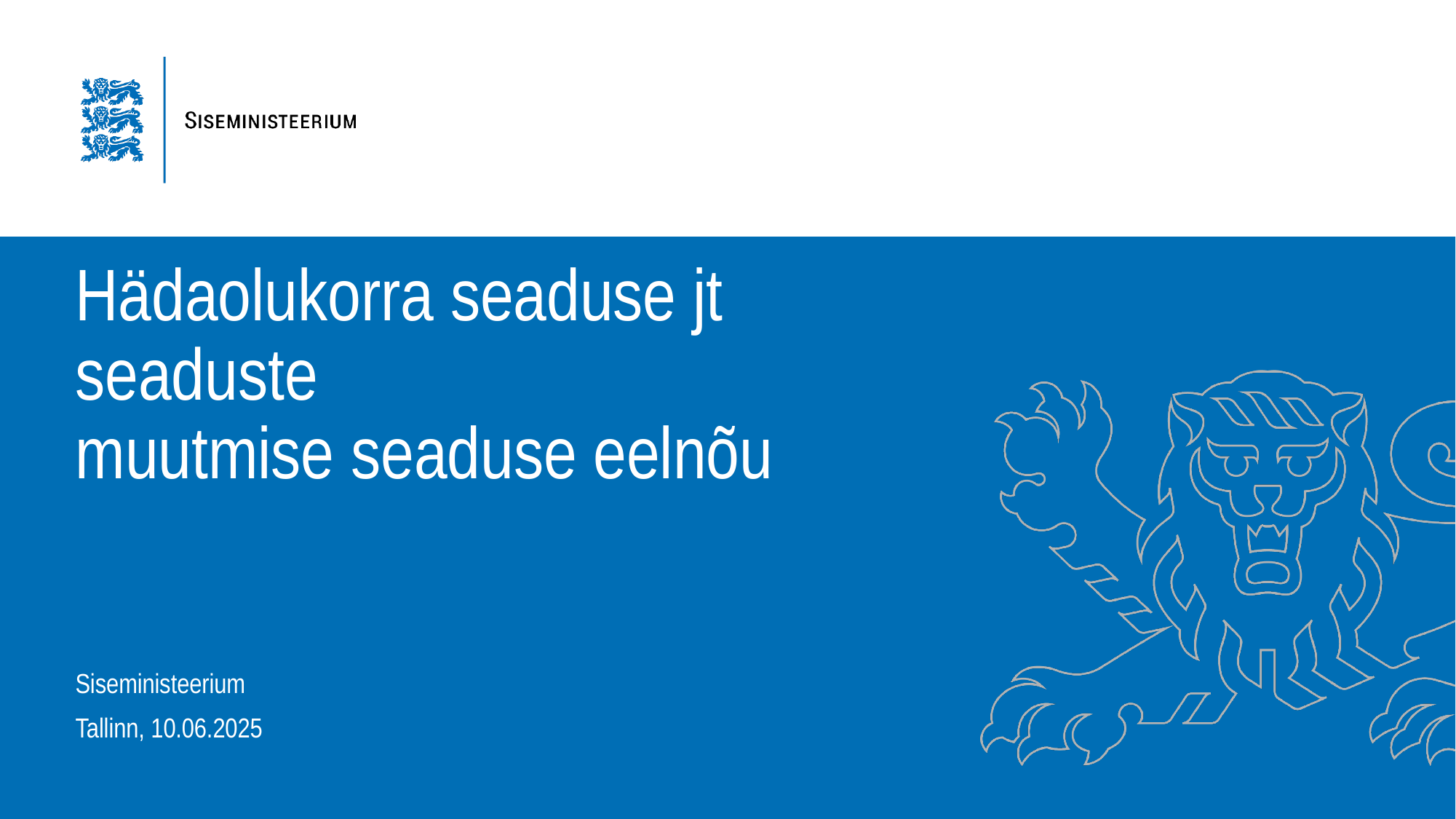

# Hädaolukorra seaduse jt seaduste muutmise seaduse eelnõu
Siseministeerium
Tallinn, 10.06.2025